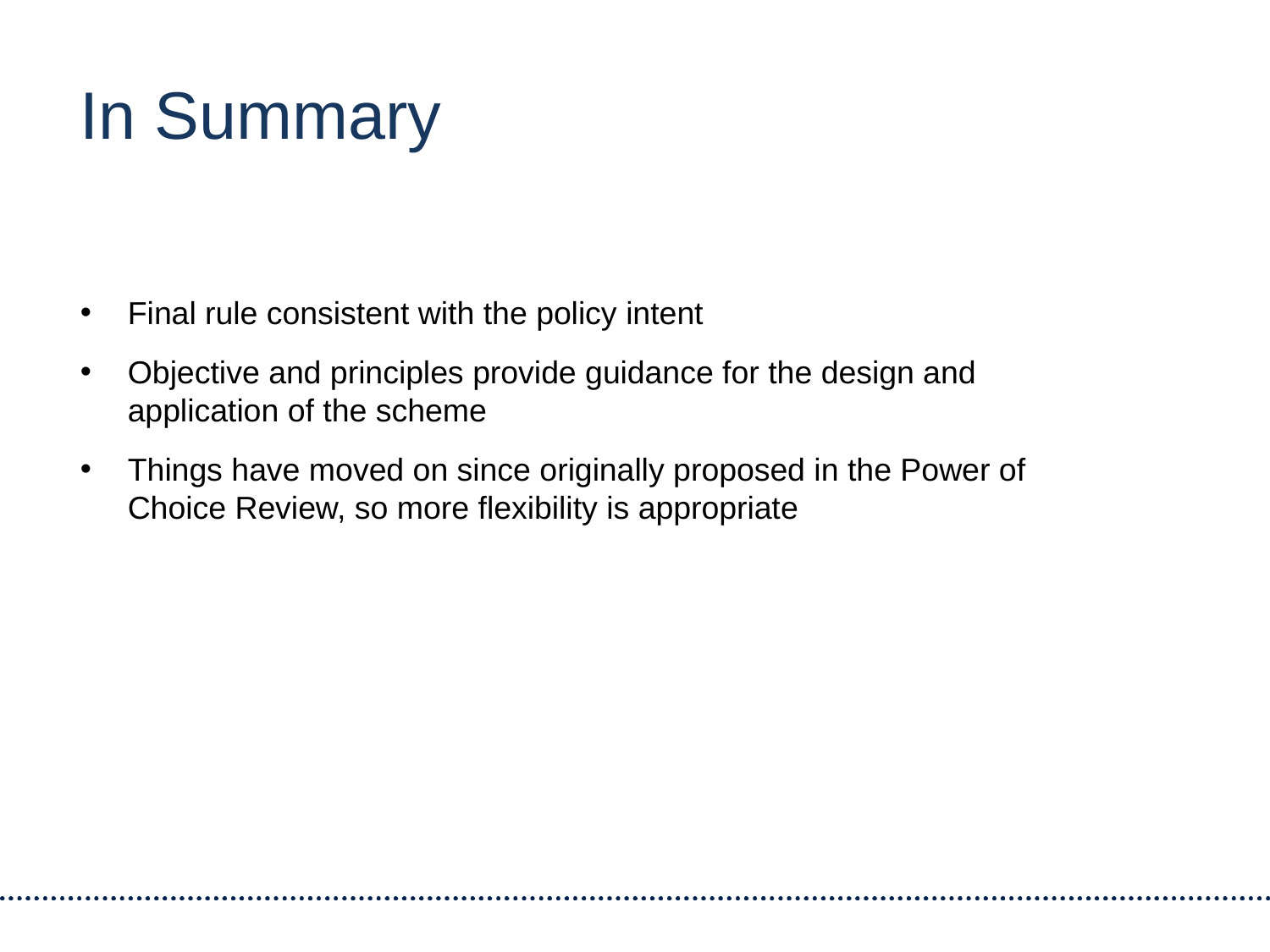

# In Summary
Final rule consistent with the policy intent
Objective and principles provide guidance for the design and application of the scheme
Things have moved on since originally proposed in the Power of Choice Review, so more flexibility is appropriate